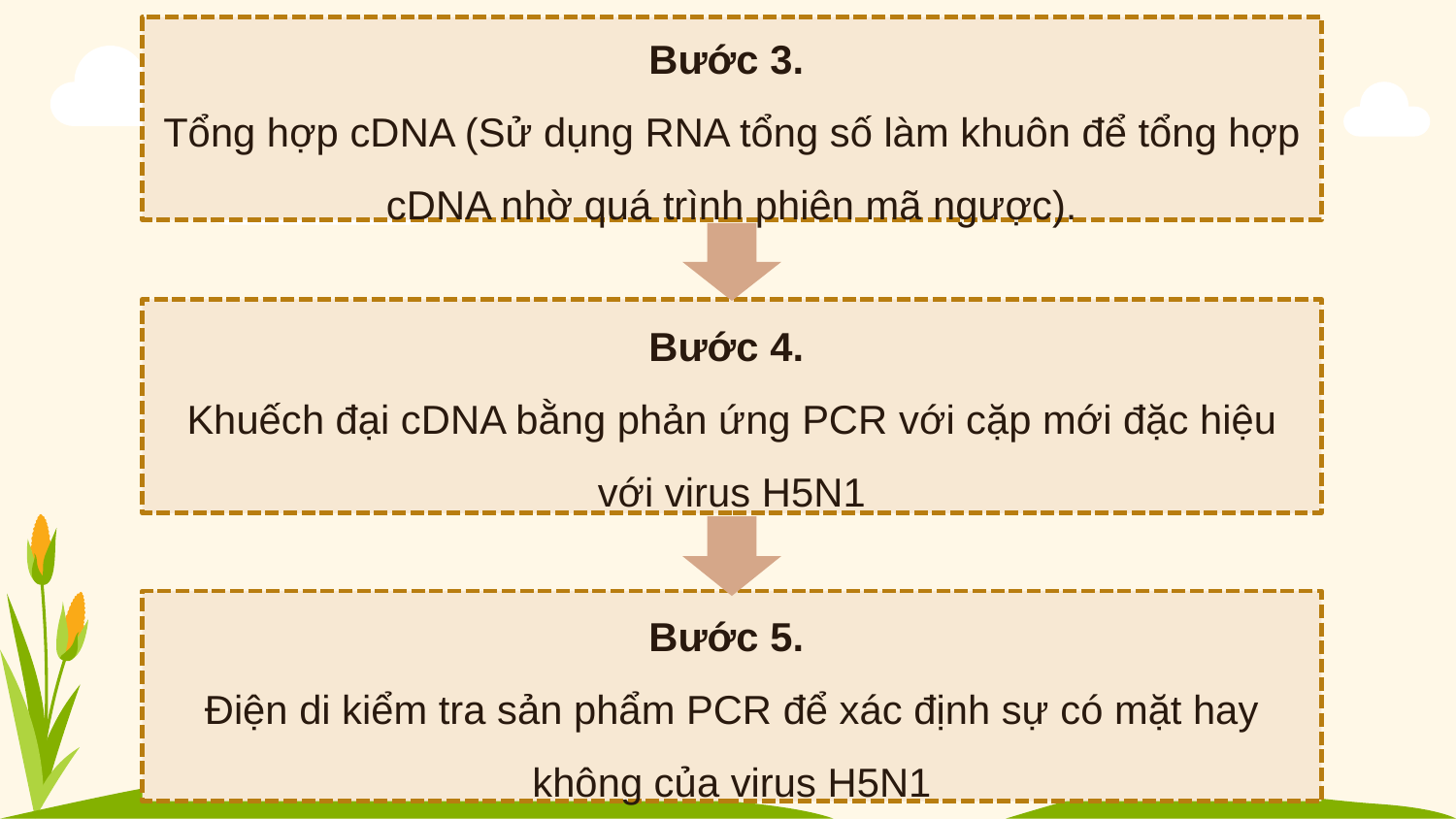

Bước 3.
Tổng hợp cDNA (Sử dụng RNA tổng số làm khuôn để tổng hợp cDNA nhờ quá trình phiên mã ngược).

Bước 4.
Khuếch đại cDNA bằng phản ứng PCR với cặp mới đặc hiệu với virus H5N1

Bước 5.
Điện di kiểm tra sản phẩm PCR để xác định sự có mặt hay không của virus H5N1